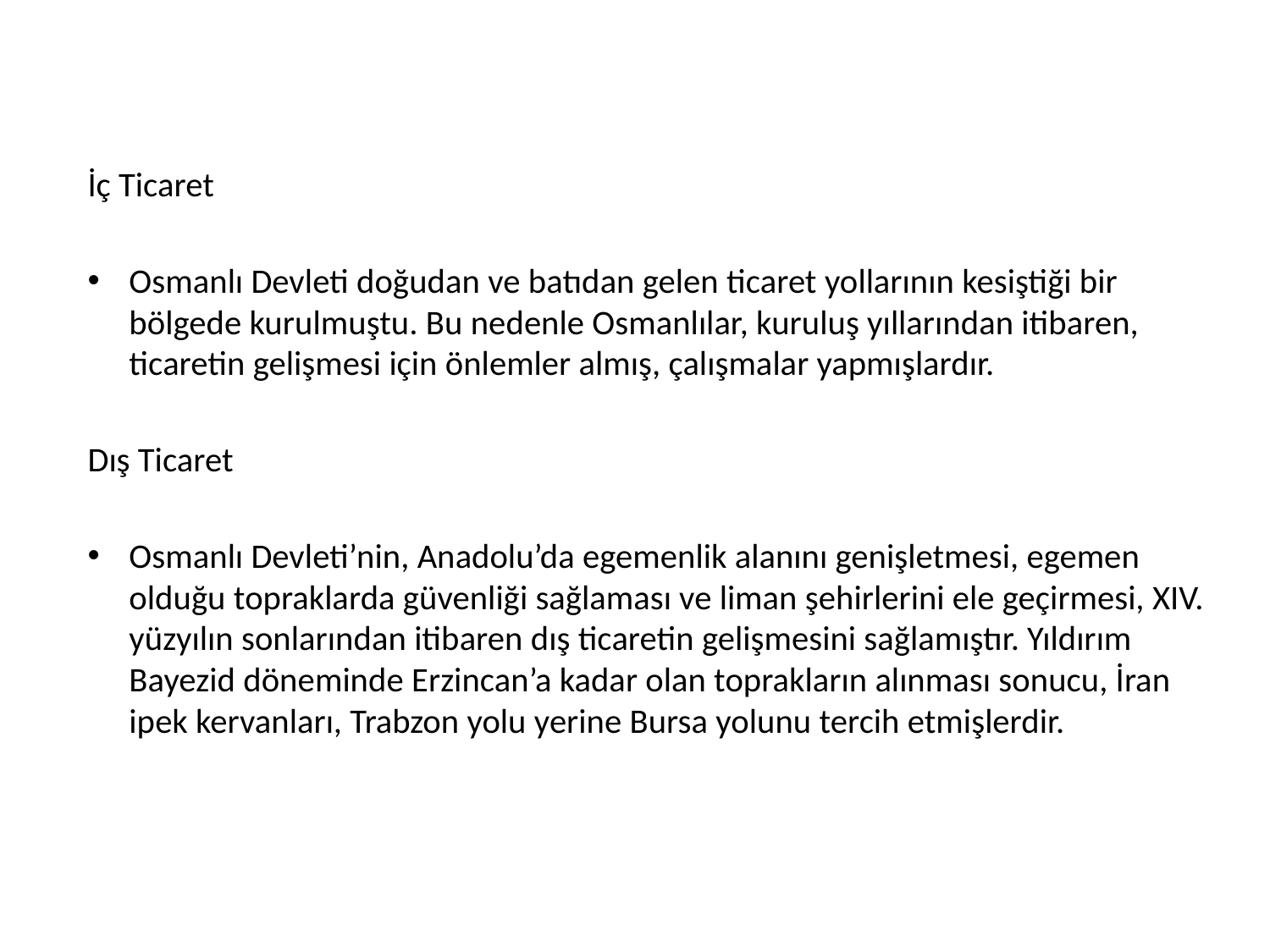

İç Ticaret

Osmanlı Devleti doğudan ve batıdan gelen ticaret yollarının kesiştiği bir bölgede kurulmuştu. Bu nedenle Osmanlılar, kuruluş yıllarından itibaren, ticaretin gelişmesi için önlemler almış, çalışmalar yapmışlardır.

Dış Ticaret

Osmanlı Devleti’nin, Anadolu’da egemenlik alanını genişletmesi, egemen olduğu topraklarda güvenliği sağlaması ve liman şehirlerini ele geçirmesi, XIV. yüzyılın sonlarından itibaren dış ticaretin gelişmesini sağlamıştır. Yıldırım Bayezid döneminde Erzincan’a kadar olan toprakların alınması sonucu, İran ipek kervanları, Trabzon yolu yerine Bursa yolunu tercih etmişlerdir.